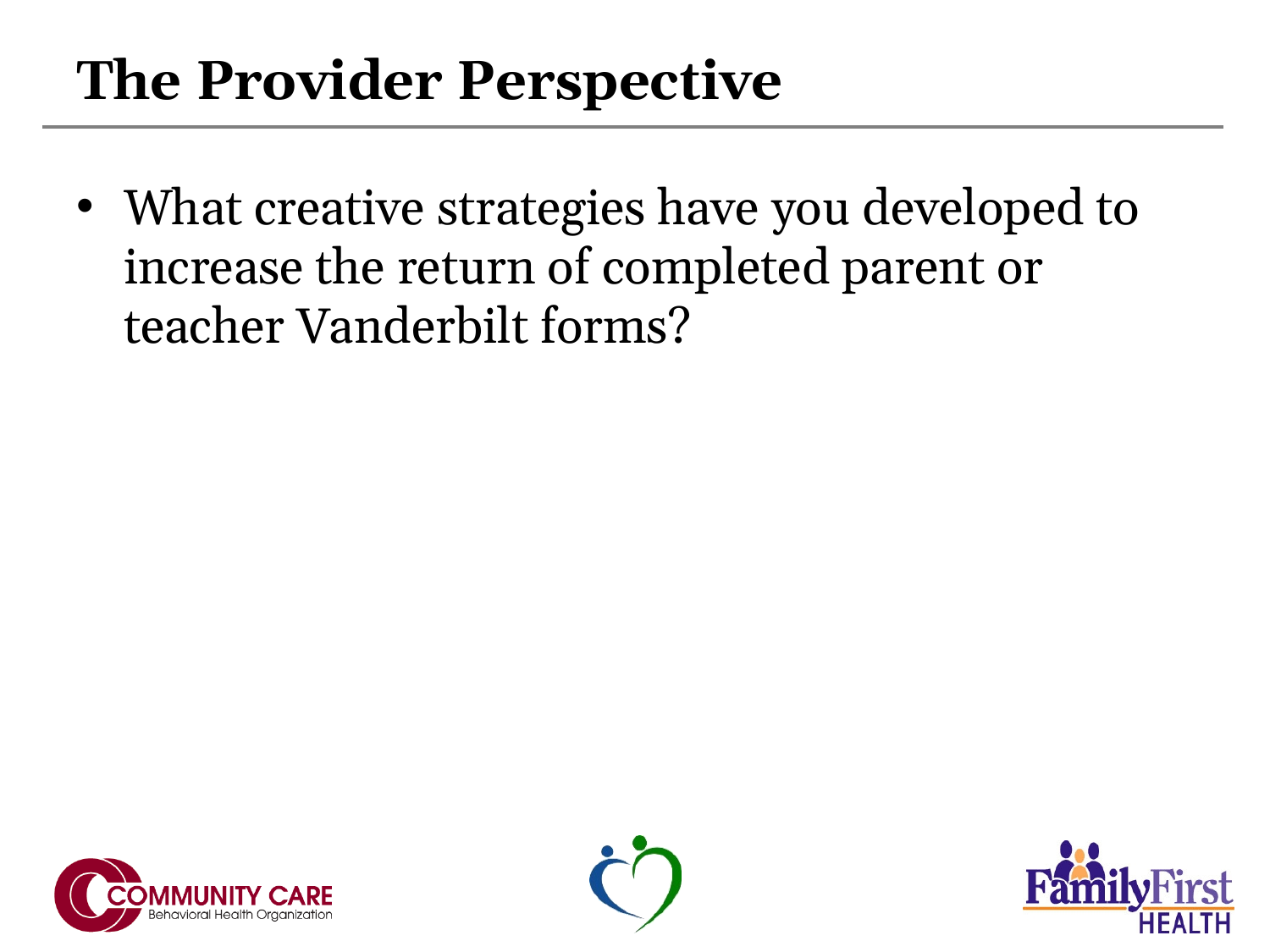

# The Provider Perspective
What creative strategies have you developed to increase the return of completed parent or teacher Vanderbilt forms?